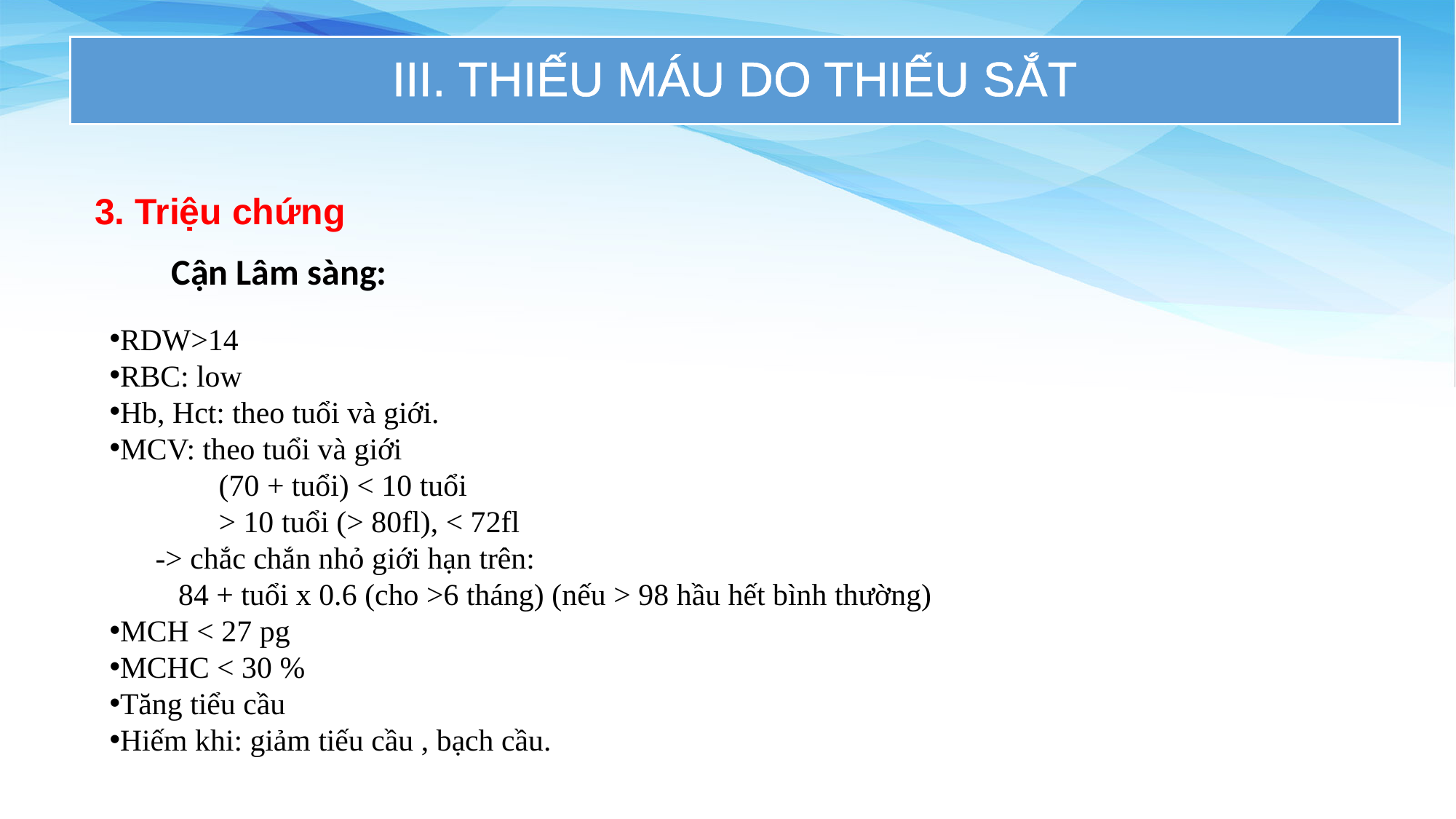

III. THIẾU MÁU DO THIẾU SẮT
3. Triệu chứng
Cận Lâm sàng:
RDW>14
RBC: low
Hb, Hct: theo tuổi và giới.
MCV: theo tuổi và giới
	(70 + tuổi) < 10 tuổi
	> 10 tuổi (> 80fl), < 72fl
      -> chắc chắn nhỏ giới hạn trên:
         84 + tuổi x 0.6 (cho >6 tháng) (nếu > 98 hầu hết bình thường)
MCH < 27 pg
MCHC < 30 %
Tăng tiểu cầu
Hiếm khi: giảm tiếu cầu , bạch cầu.